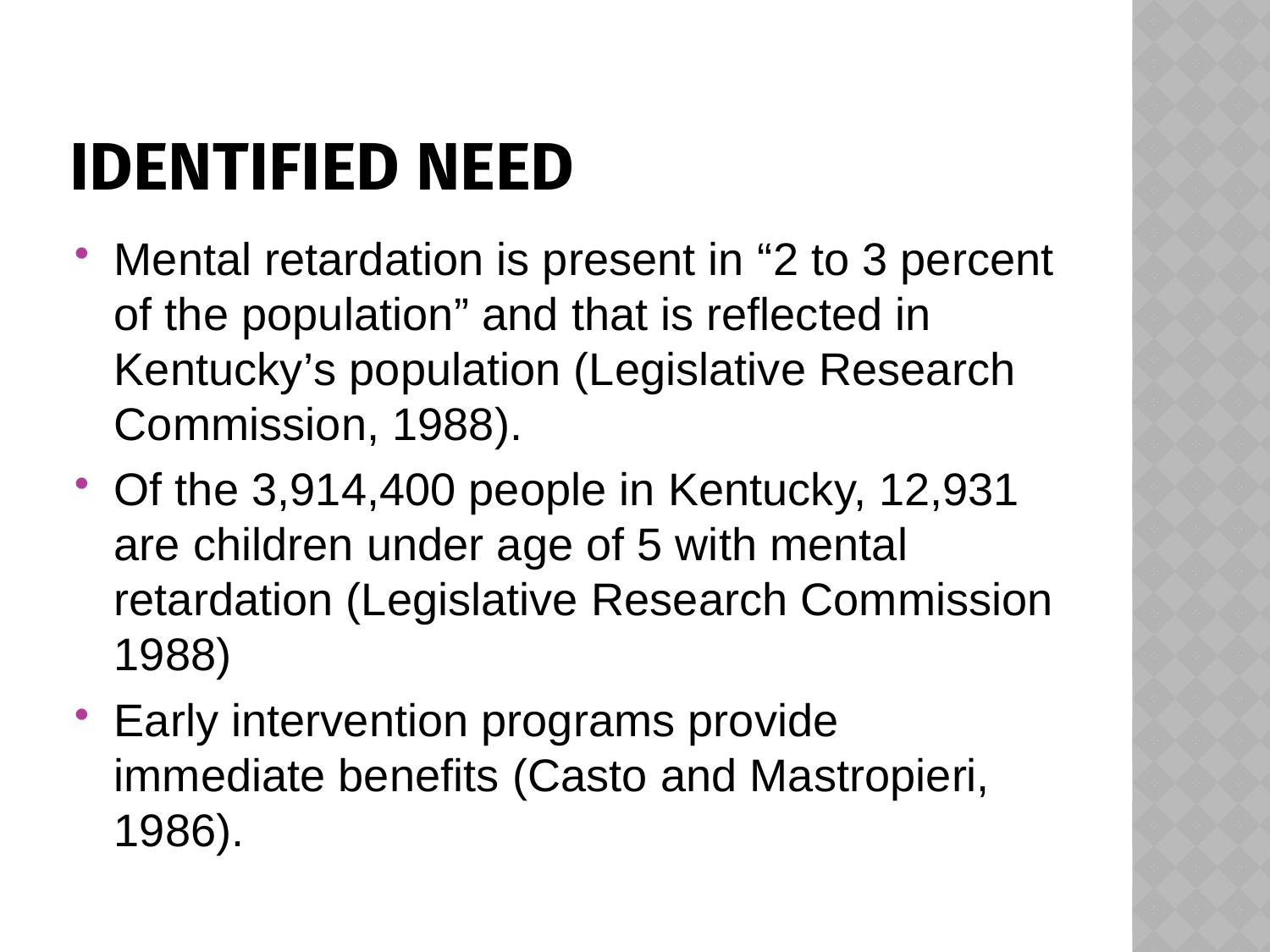

# Identified need
Mental retardation is present in “2 to 3 percent of the population” and that is reflected in Kentucky’s population (Legislative Research Commission, 1988).
Of the 3,914,400 people in Kentucky, 12,931 are children under age of 5 with mental retardation (Legislative Research Commission 1988)
Early intervention programs provide immediate benefits (Casto and Mastropieri, 1986).